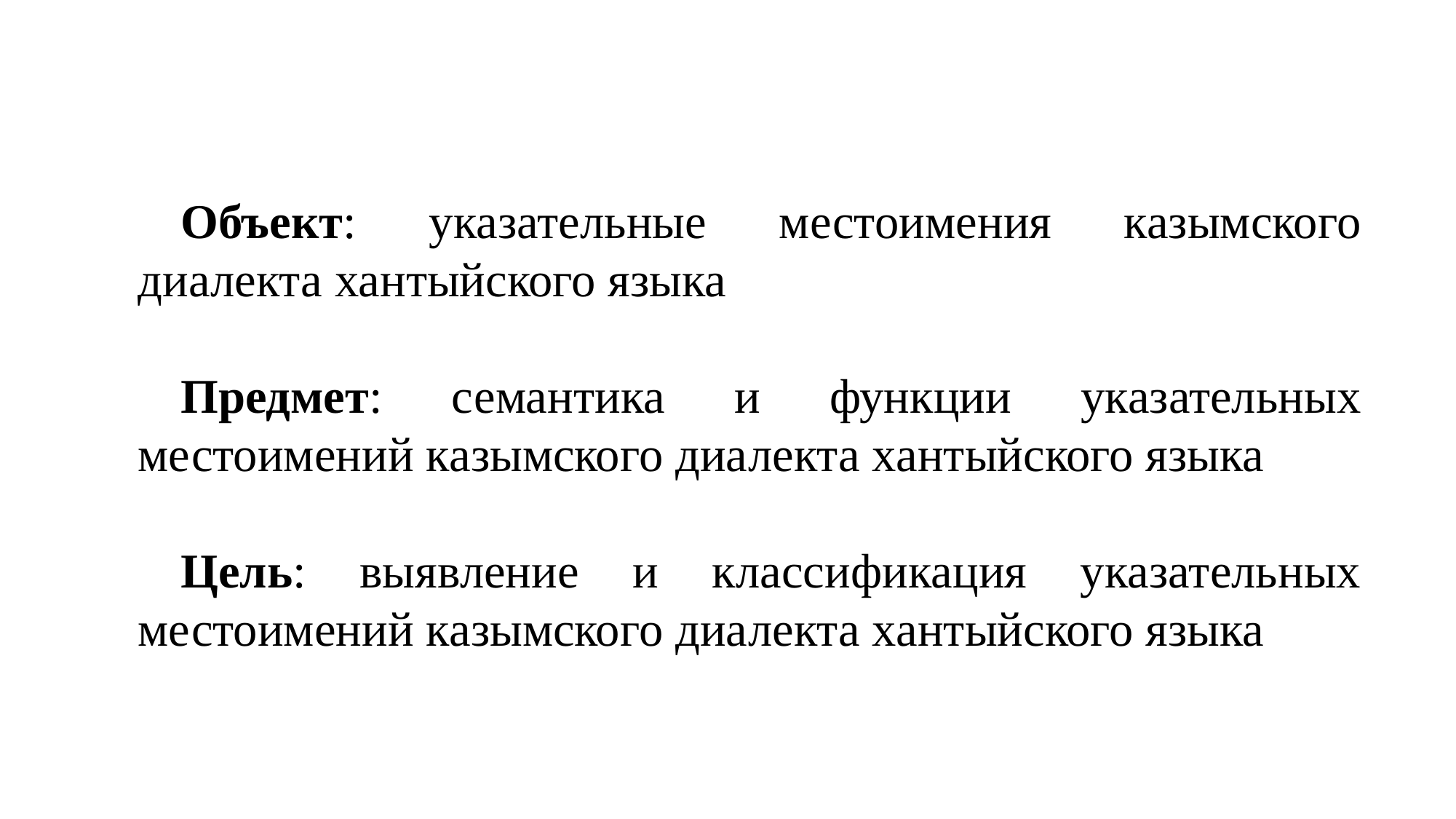

Объект: указательные местоимения казымского диалекта хантыйского языка

Предмет: семантика и функции указательных местоимений казымского диалекта хантыйского языка

Цель: выявление и классификация указательных местоимений казымского диалекта хантыйского языка